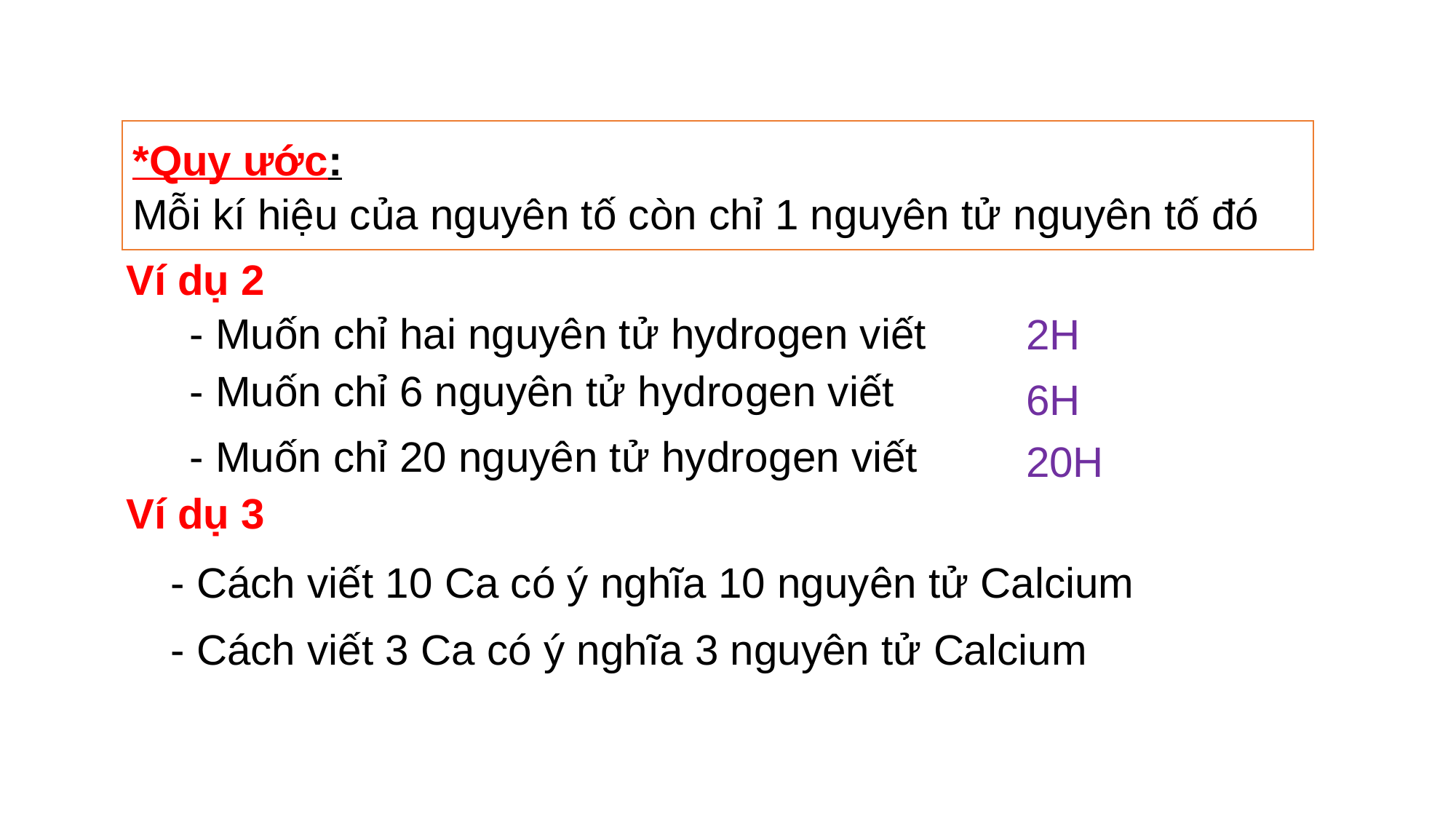

*Quy ước:
Mỗi kí hiệu của nguyên tố còn chỉ 1 nguyên tử nguyên tố đó
Ví dụ 2
- Muốn chỉ hai nguyên tử hydrogen viết
2H
- Muốn chỉ 6 nguyên tử hydrogen viết
6H
- Muốn chỉ 20 nguyên tử hydrogen viết
20H
Ví dụ 3
- Cách viết 10 Ca có ý nghĩa 10 nguyên tử Calcium
- Cách viết 3 Ca có ý nghĩa 3 nguyên tử Calcium